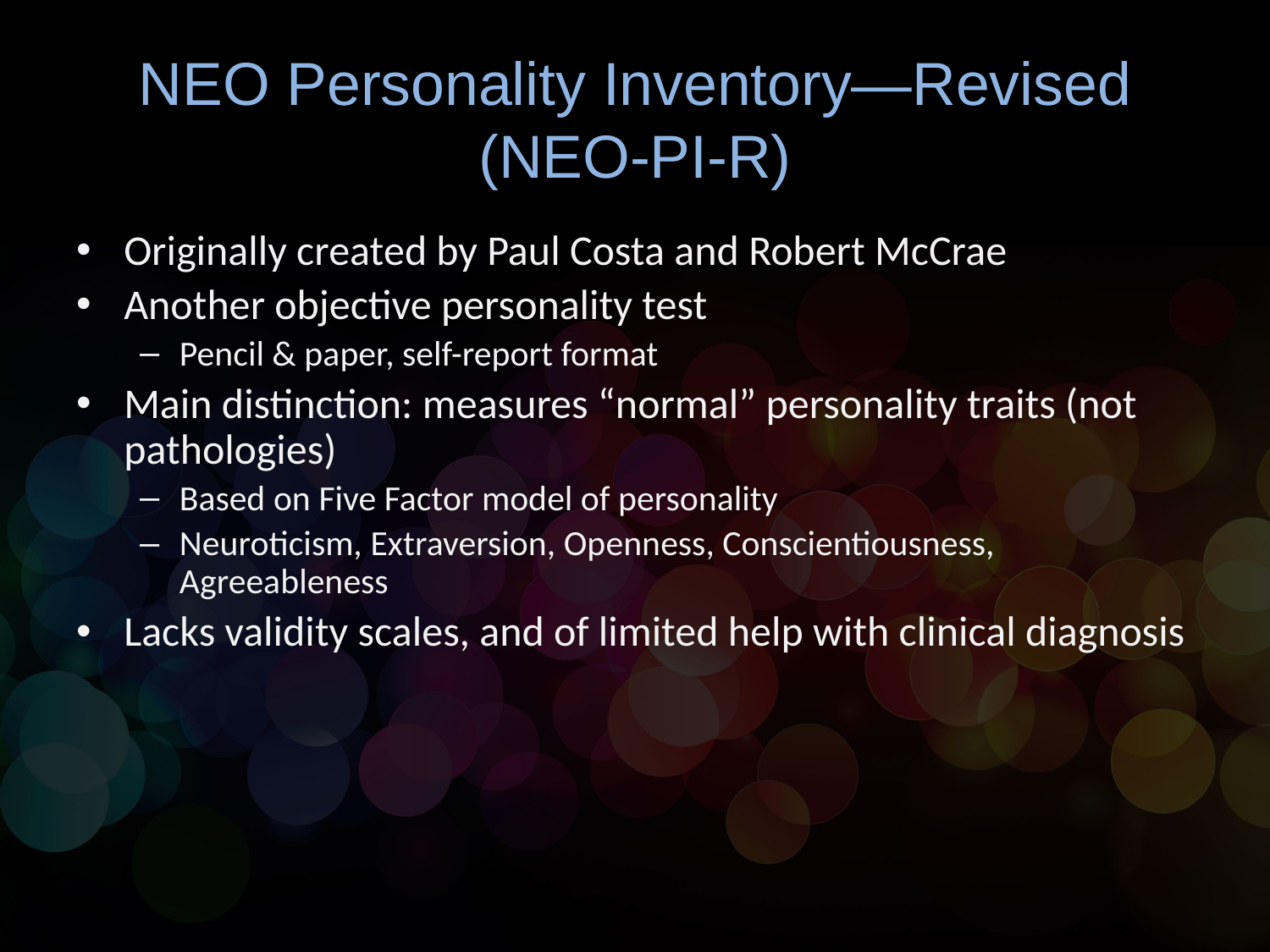

# NEO Personality Inventory—Revised (NEO-PI-R)
Originally created by Paul Costa and Robert McCrae
Another objective personality test
Pencil & paper, self-report format
Main distinction: measures “normal” personality traits (not pathologies)
Based on Five Factor model of personality
Neuroticism, Extraversion, Openness, Conscientiousness, Agreeableness
Lacks validity scales, and of limited help with clinical diagnosis